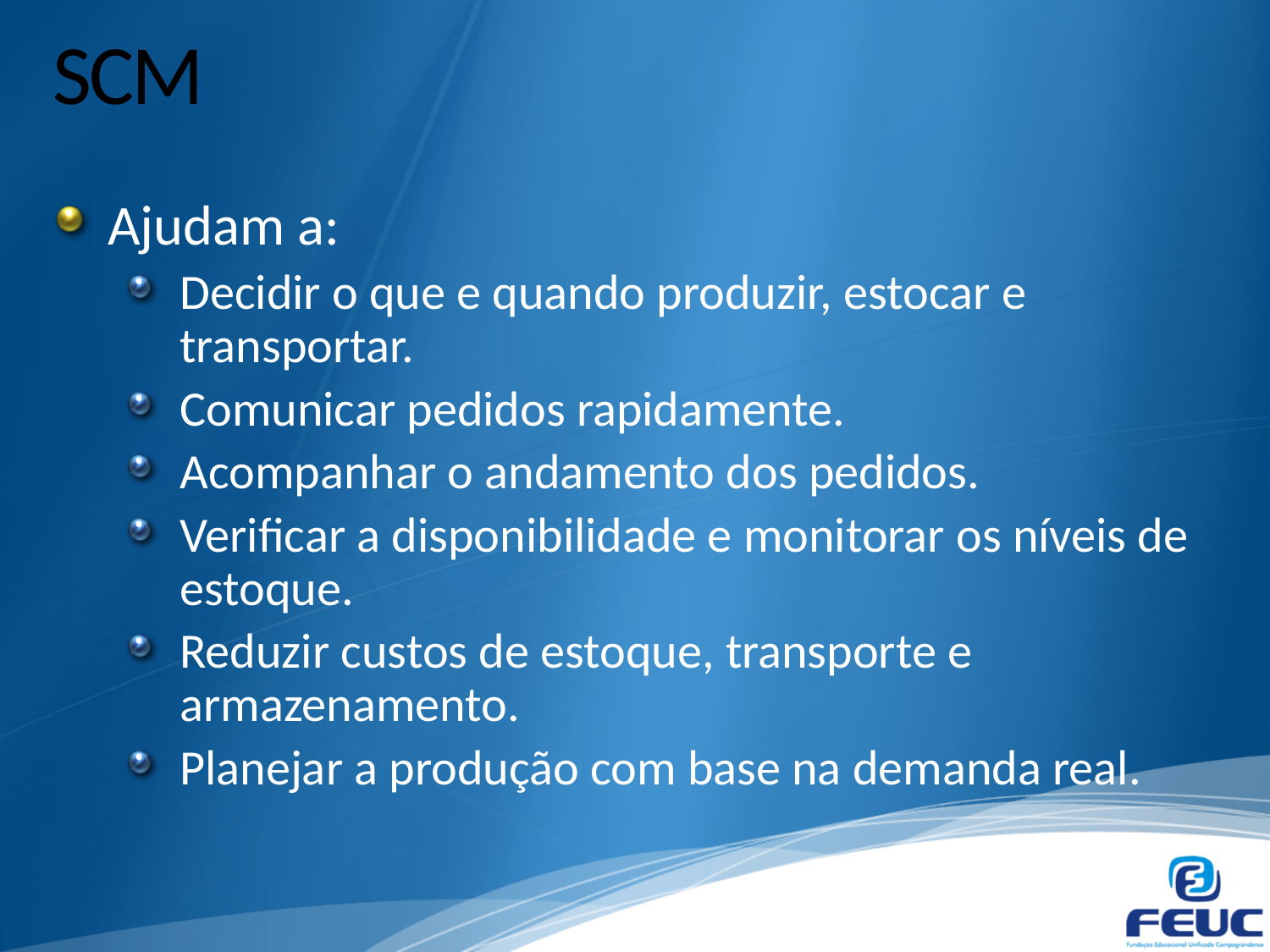

# SCM
Ajudam a:
Decidir o que e quando produzir, estocar e transportar.
Comunicar pedidos rapidamente.
Acompanhar o andamento dos pedidos.
Verificar a disponibilidade e monitorar os níveis de estoque.
Reduzir custos de estoque, transporte e armazenamento.
Planejar a produção com base na demanda real.